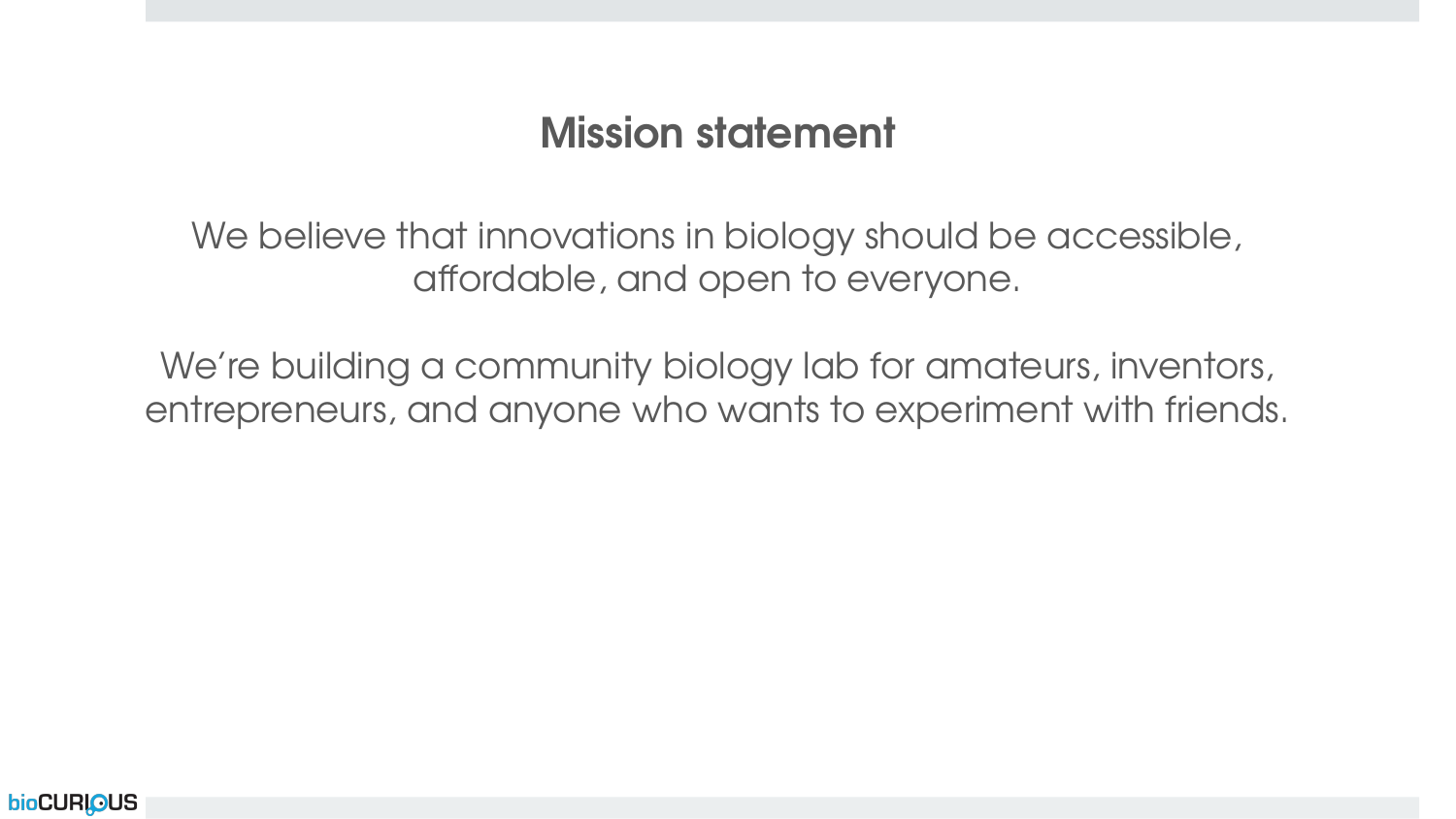

Mission statement
We believe that innovations in biology should be accessible, affordable, and open to everyone.
We’re building a community biology lab for amateurs, inventors, entrepreneurs, and anyone who wants to experiment with friends.